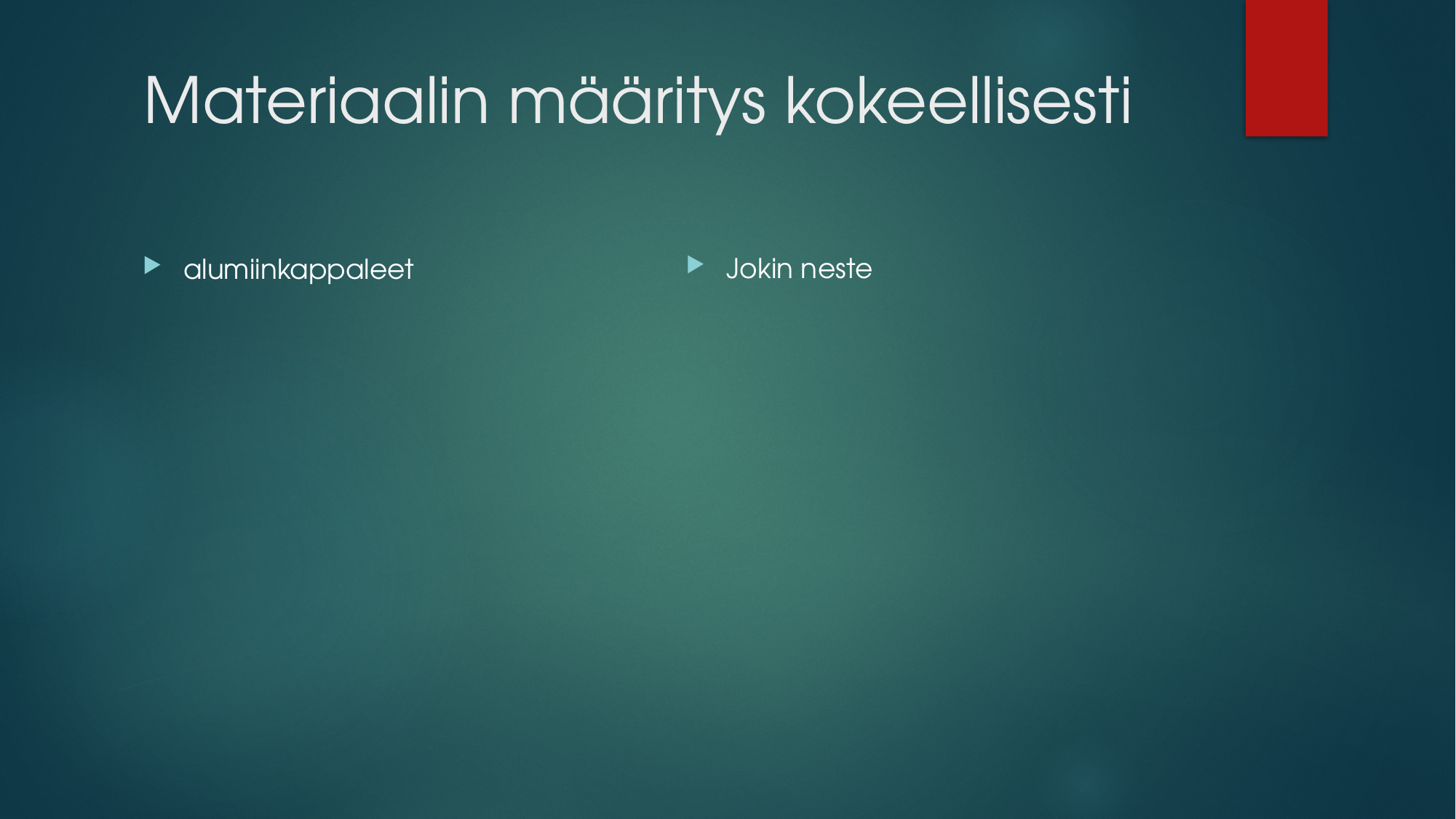

# Materiaalin määritys kokeellisesti
Jokin neste
alumiinkappaleet